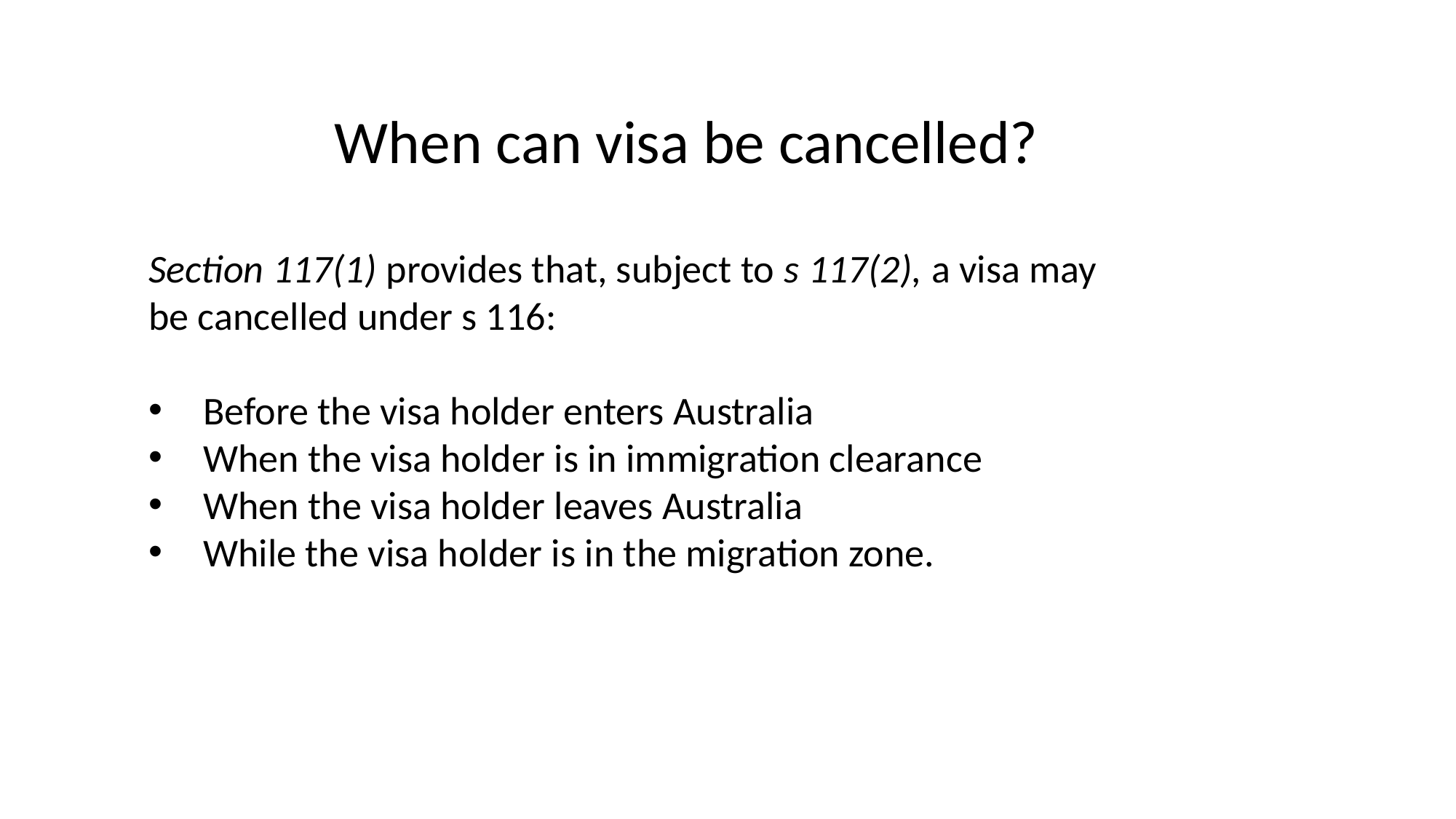

# When can visa be cancelled?

Section 117(1) provides that, subject to s 117(2), a visa may be cancelled under s 116:

Before the visa holder enters Australia
When the visa holder is in immigration clearance
When the visa holder leaves Australia
While the visa holder is in the migration zone.